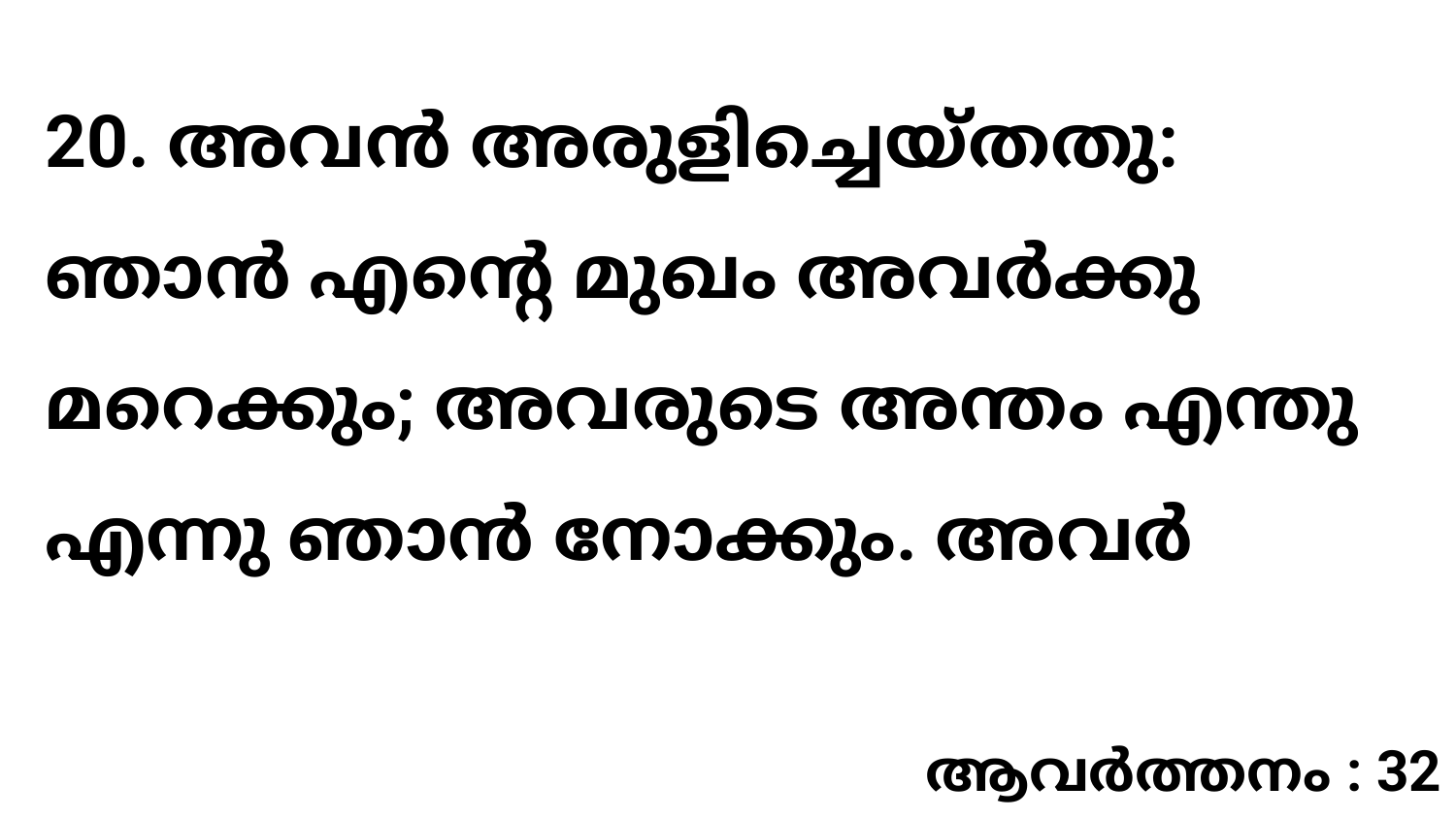

20. അവൻ അരുളിച്ചെയ്തതു: ഞാൻ എന്റെ മുഖം അവർക്കു മറെക്കും; അവരുടെ അന്തം എന്തു എന്നു ഞാൻ നോക്കും. അവർ
ആവർത്തനം : 32